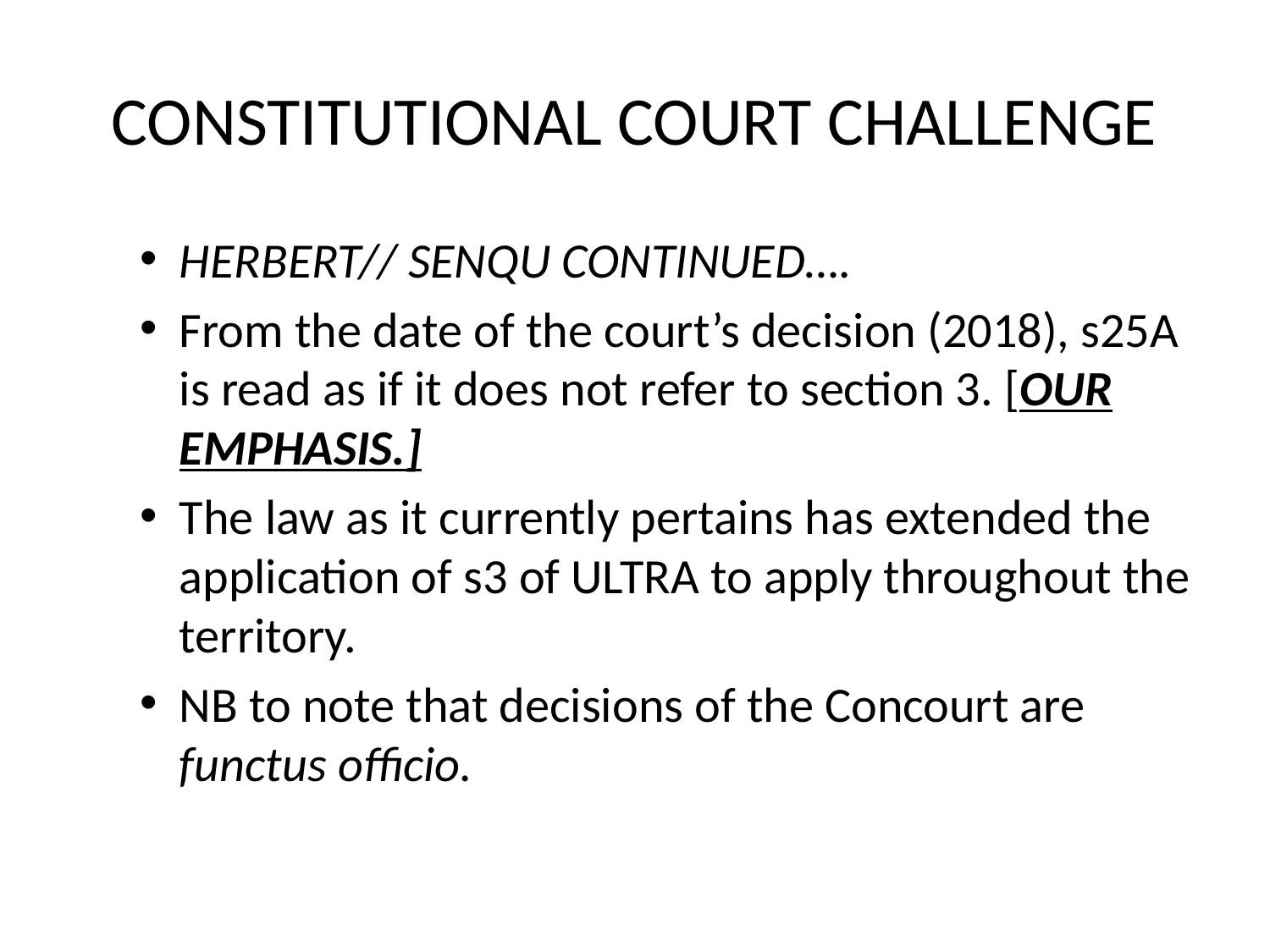

# CONSTITUTIONAL COURT CHALLENGE
HERBERT// SENQU CONTINUED….
From the date of the court’s decision (2018), s25A is read as if it does not refer to section 3. [OUR EMPHASIS.]
The law as it currently pertains has extended the application of s3 of ULTRA to apply throughout the territory.
NB to note that decisions of the Concourt are functus officio.